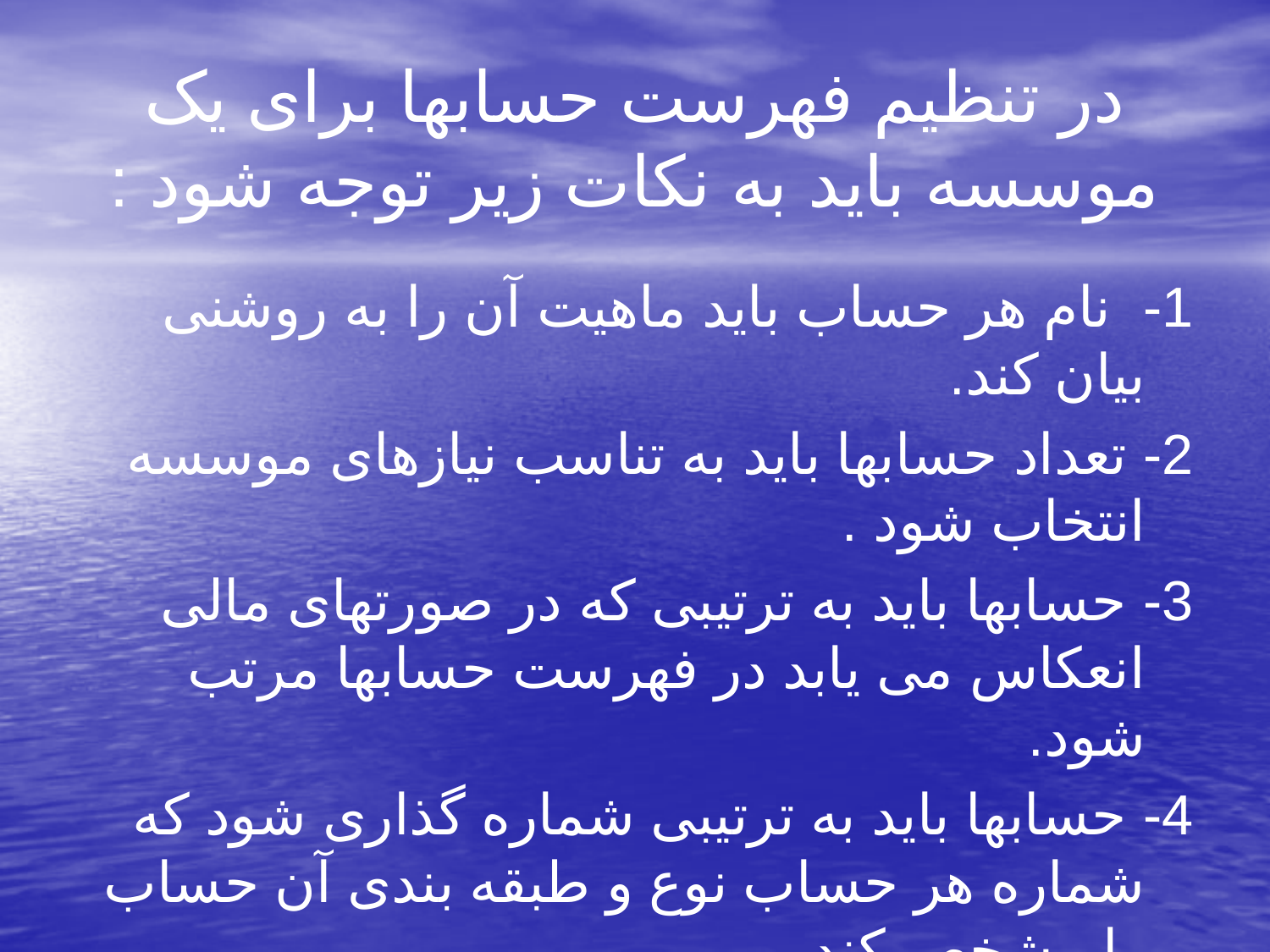

# در تنظیم فهرست حسابها برای یک موسسه باید به نکات زیر توجه شود :
1-  نام هر حساب باید ماهیت آن را به روشنی بیان کند.
2- تعداد حسابها باید به تناسب نیازهای موسسه انتخاب شود .
3- حسابها باید به ترتیبی که در صورتهای مالی انعکاس می یابد در فهرست حسابها مرتب شود.
4- حسابها باید به ترتیبی شماره گذاری شود که شماره هر حساب نوع و طبقه بندی آن حساب را مشخص کند.